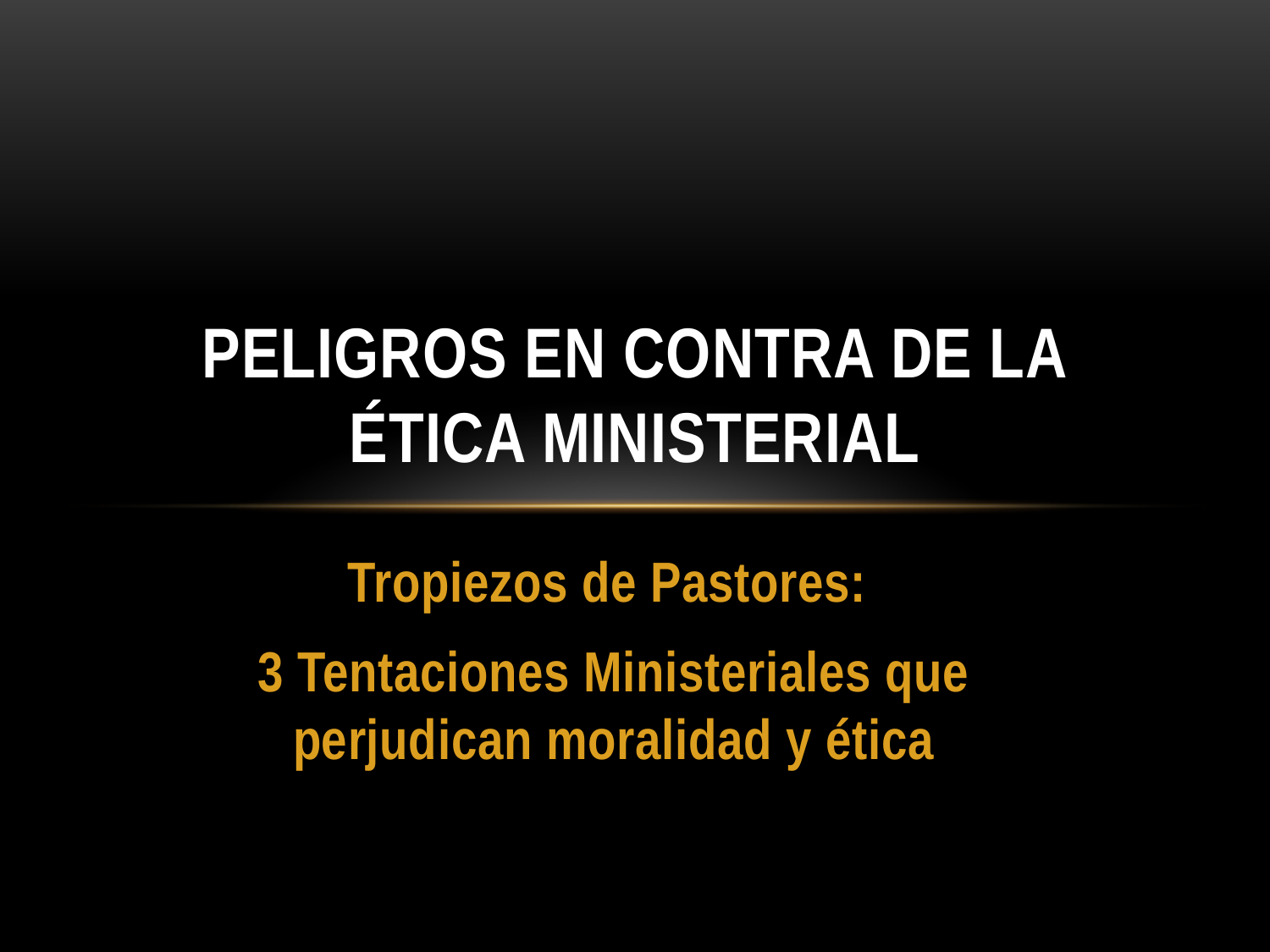

# Peligros en contra de la ética ministerial
Tropiezos de Pastores:
3 Tentaciones Ministeriales que perjudican moralidad y ética